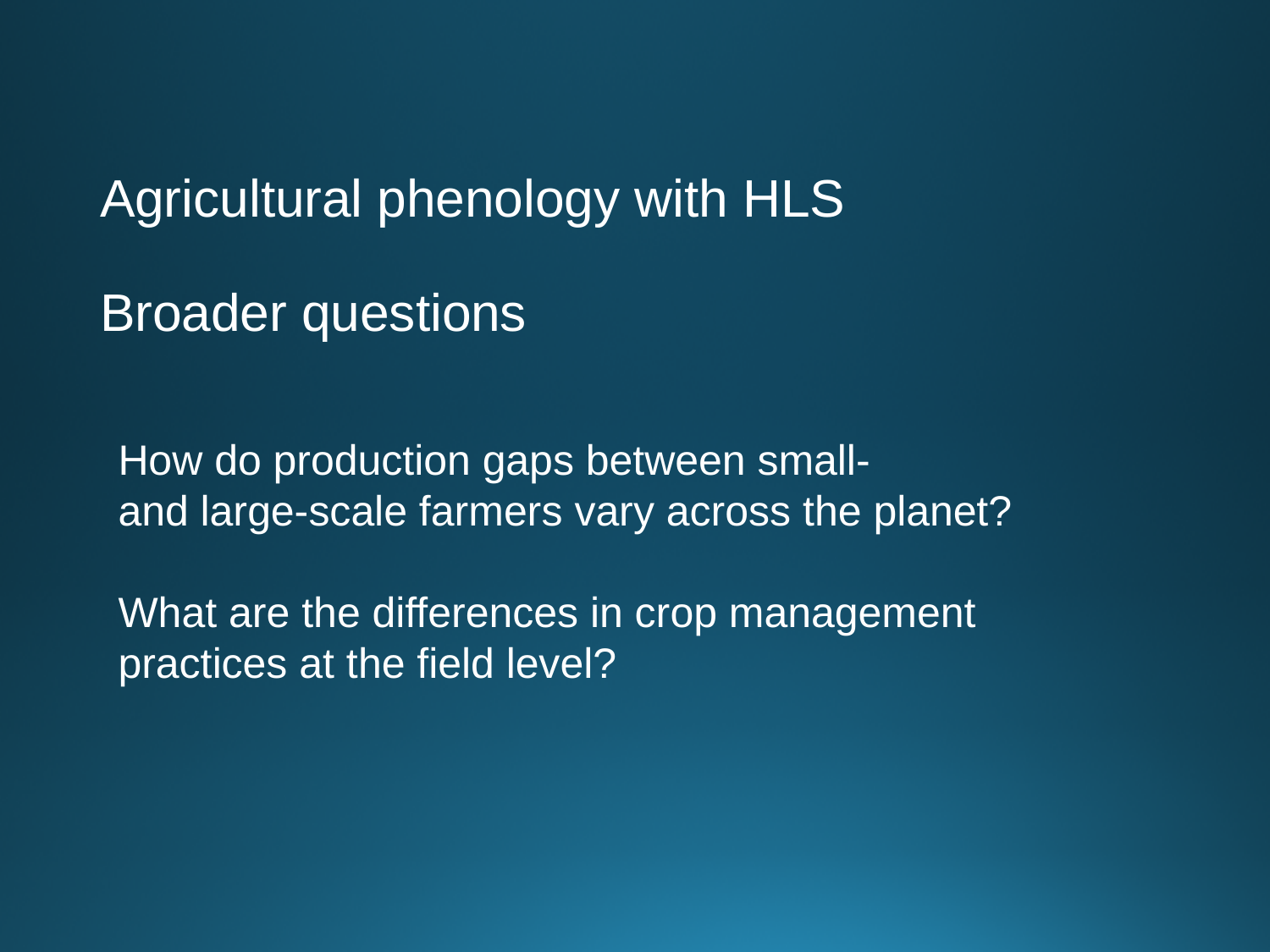

# Agricultural phenology with HLS Broader questions
How do production gaps between small-
and large-scale farmers vary across the planet?

What are the differences in crop management
practices at the field level?